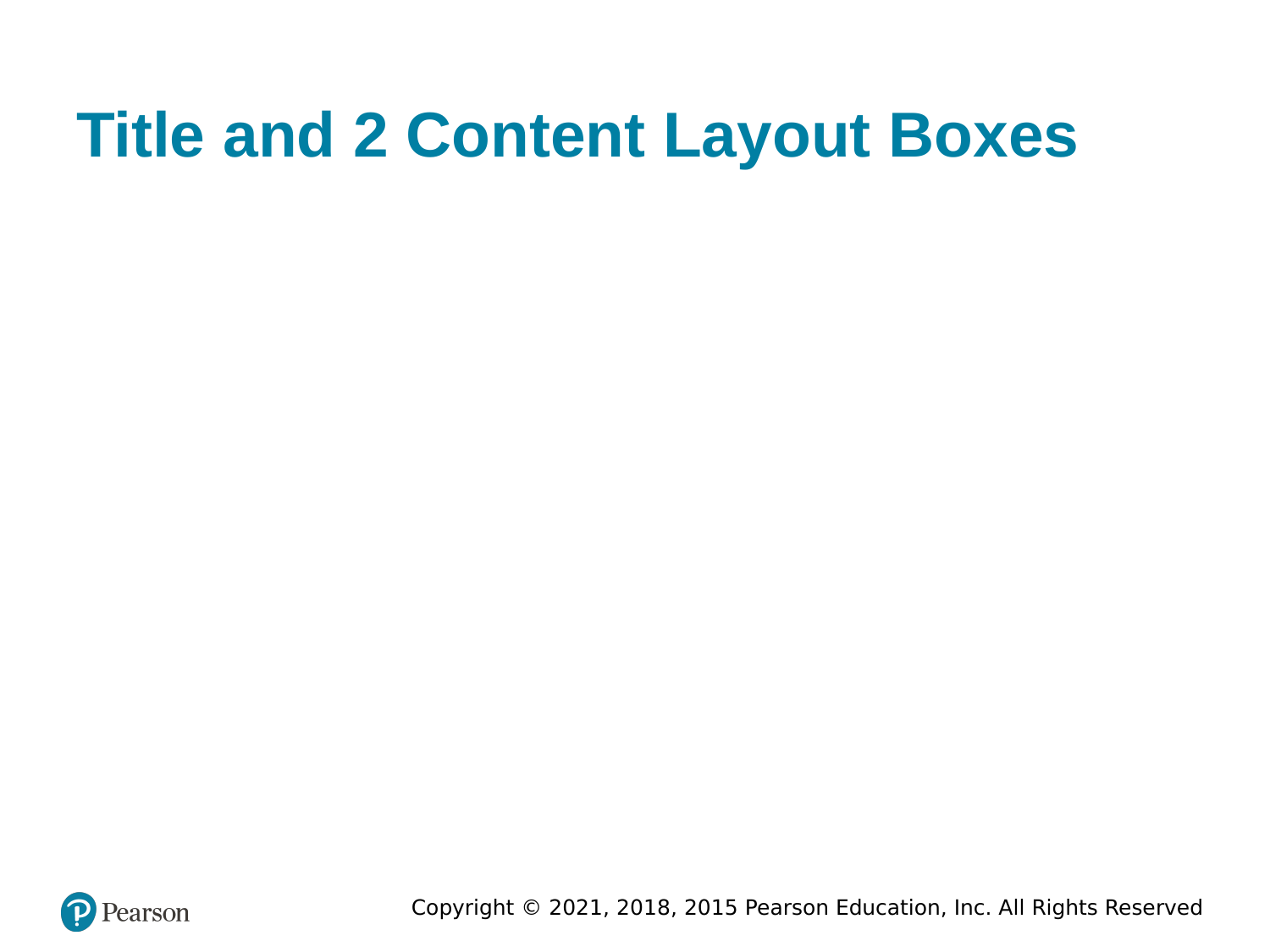

# Title and 2 Content Layout Boxes